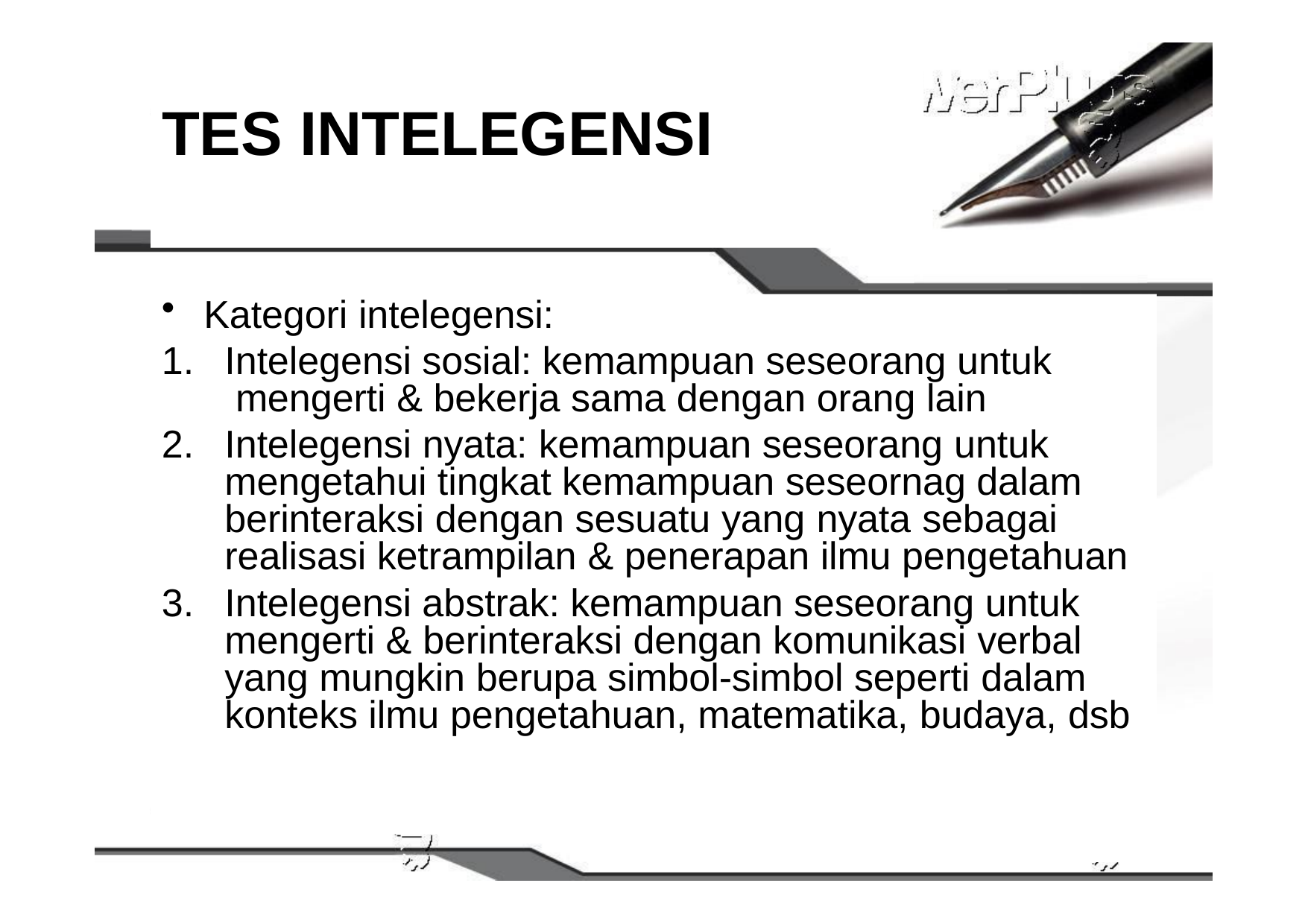

# TES INTELEGENSI
Kategori intelegensi:
Intelegensi sosial: kemampuan seseorang untuk  mengerti & bekerja sama dengan orang lain
Intelegensi nyata: kemampuan seseorang untuk  mengetahui tingkat kemampuan seseornag dalam  berinteraksi dengan sesuatu yang nyata sebagai  realisasi ketrampilan & penerapan ilmu pengetahuan
Intelegensi abstrak: kemampuan seseorang untuk  mengerti & berinteraksi dengan komunikasi verbal  yang mungkin berupa simbol-simbol seperti dalam  konteks ilmu pengetahuan, matematika, budaya, dsb